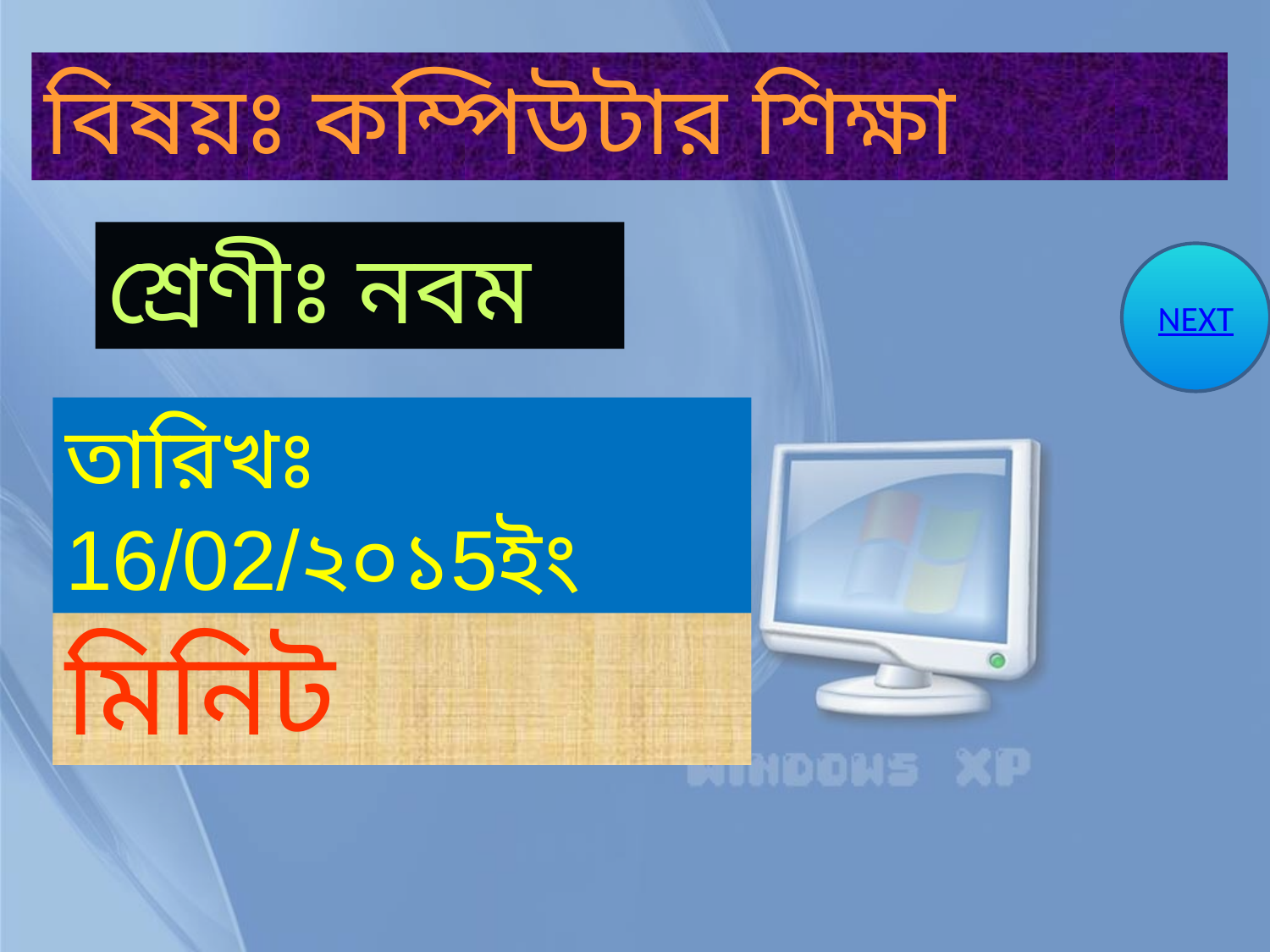

বিষয়ঃ কম্পিউটার শিক্ষা
শ্রেণীঃ নবম
তারিখঃ 16/02/২০১5ইং
সময়ঃ ৪০ মিনিট
NEXT